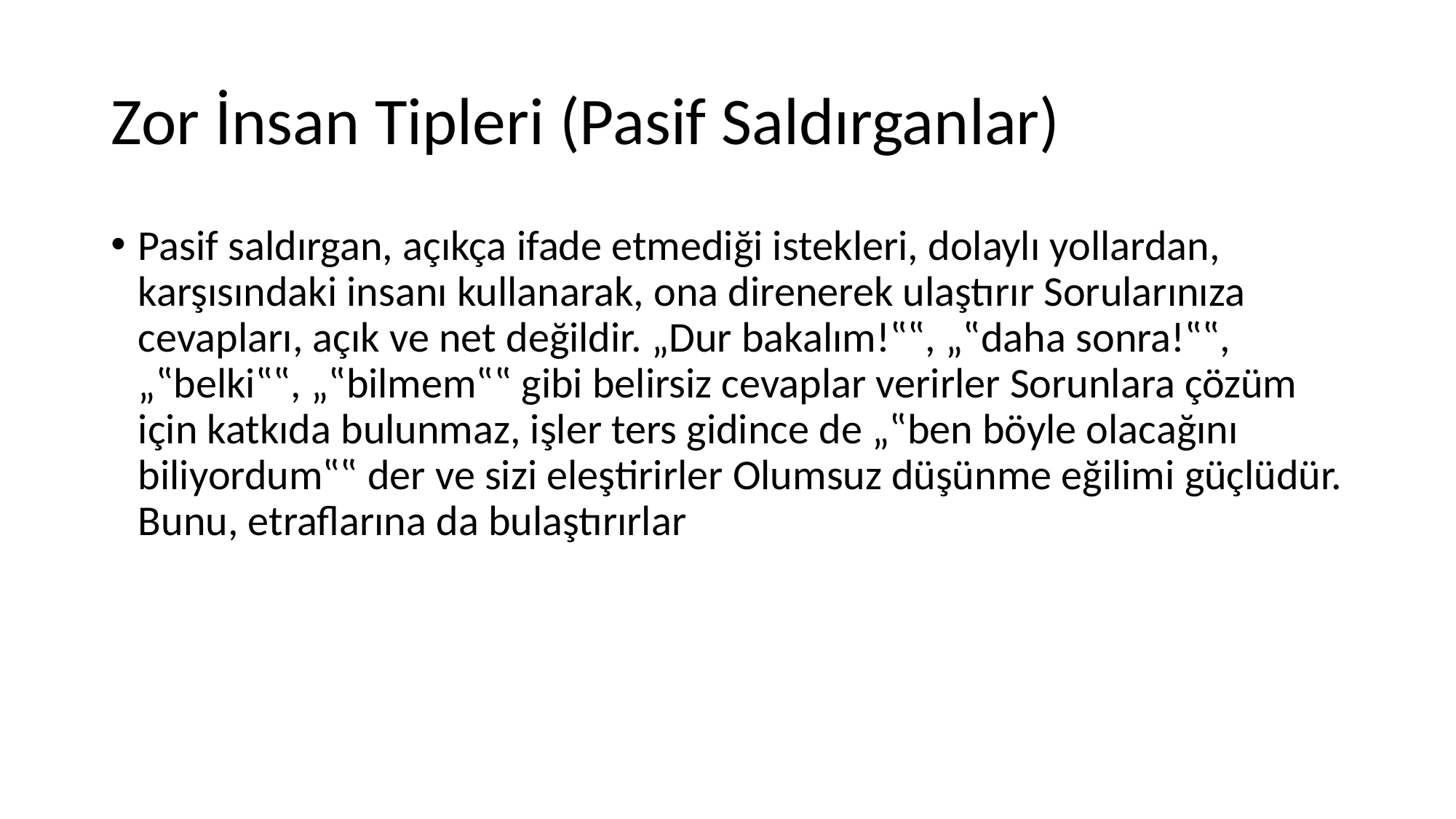

# Zor İnsan Tipleri (Pasif Saldırganlar)
Pasif saldırgan, açıkça ifade etmediği istekleri, dolaylı yollardan, karşısındaki insanı kullanarak, ona direnerek ulaştırır Sorularınıza cevapları, açık ve net değildir. „Dur bakalım!‟‟, „‟daha sonra!‟‟, „‟belki‟‟, „‟bilmem‟‟ gibi belirsiz cevaplar verirler Sorunlara çözüm için katkıda bulunmaz, işler ters gidince de „‟ben böyle olacağını biliyordum‟‟ der ve sizi eleştirirler Olumsuz düşünme eğilimi güçlüdür. Bunu, etraflarına da bulaştırırlar